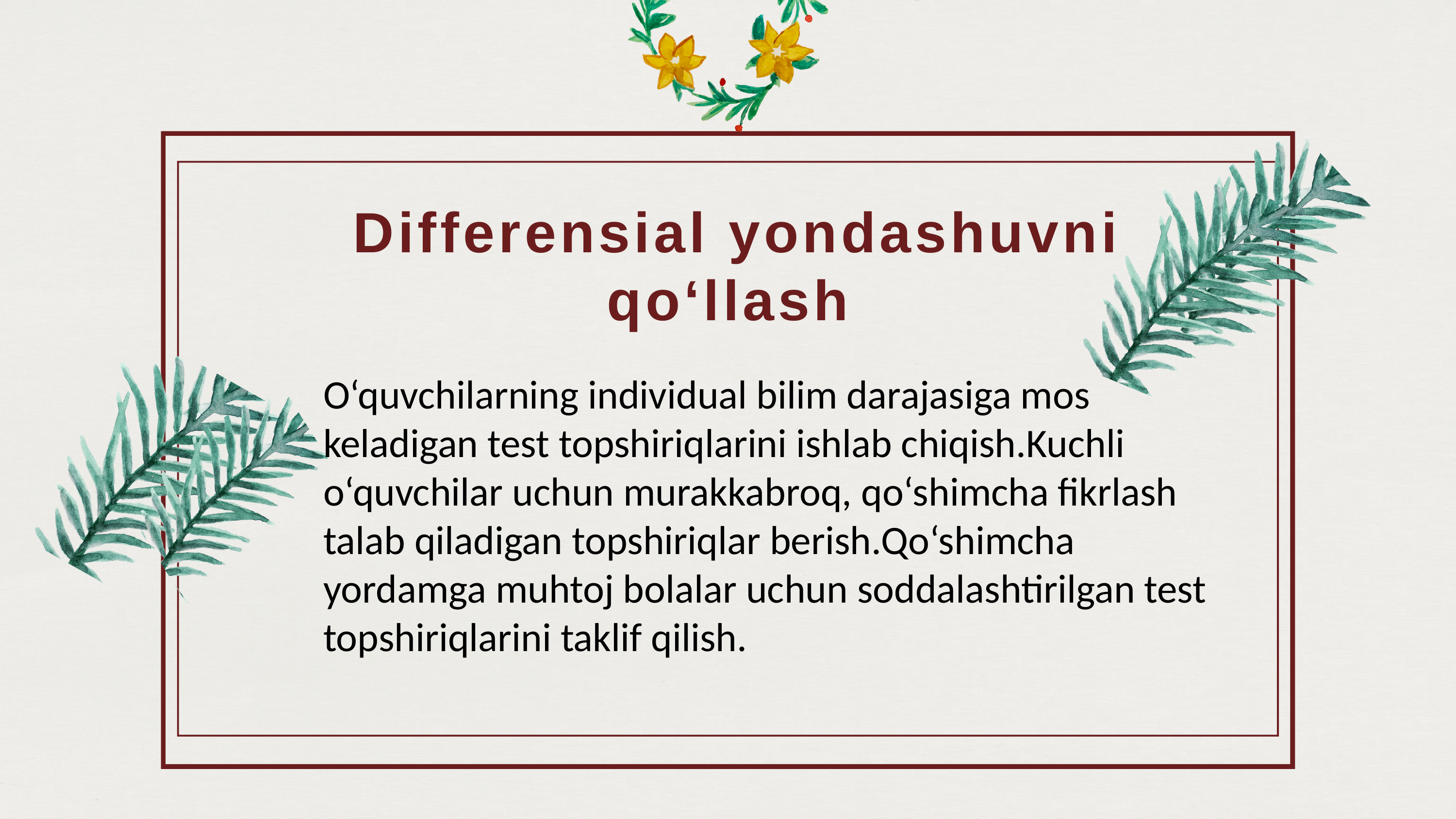

Differensial yondashuvni qo‘llash

O‘quvchilarning individual bilim darajasiga mos keladigan test topshiriqlarini ishlab chiqish.Kuchli o‘quvchilar uchun murakkabroq, qo‘shimcha fikrlash talab qiladigan topshiriqlar berish.Qo‘shimcha yordamga muhtoj bolalar uchun soddalashtirilgan test topshiriqlarini taklif qilish.